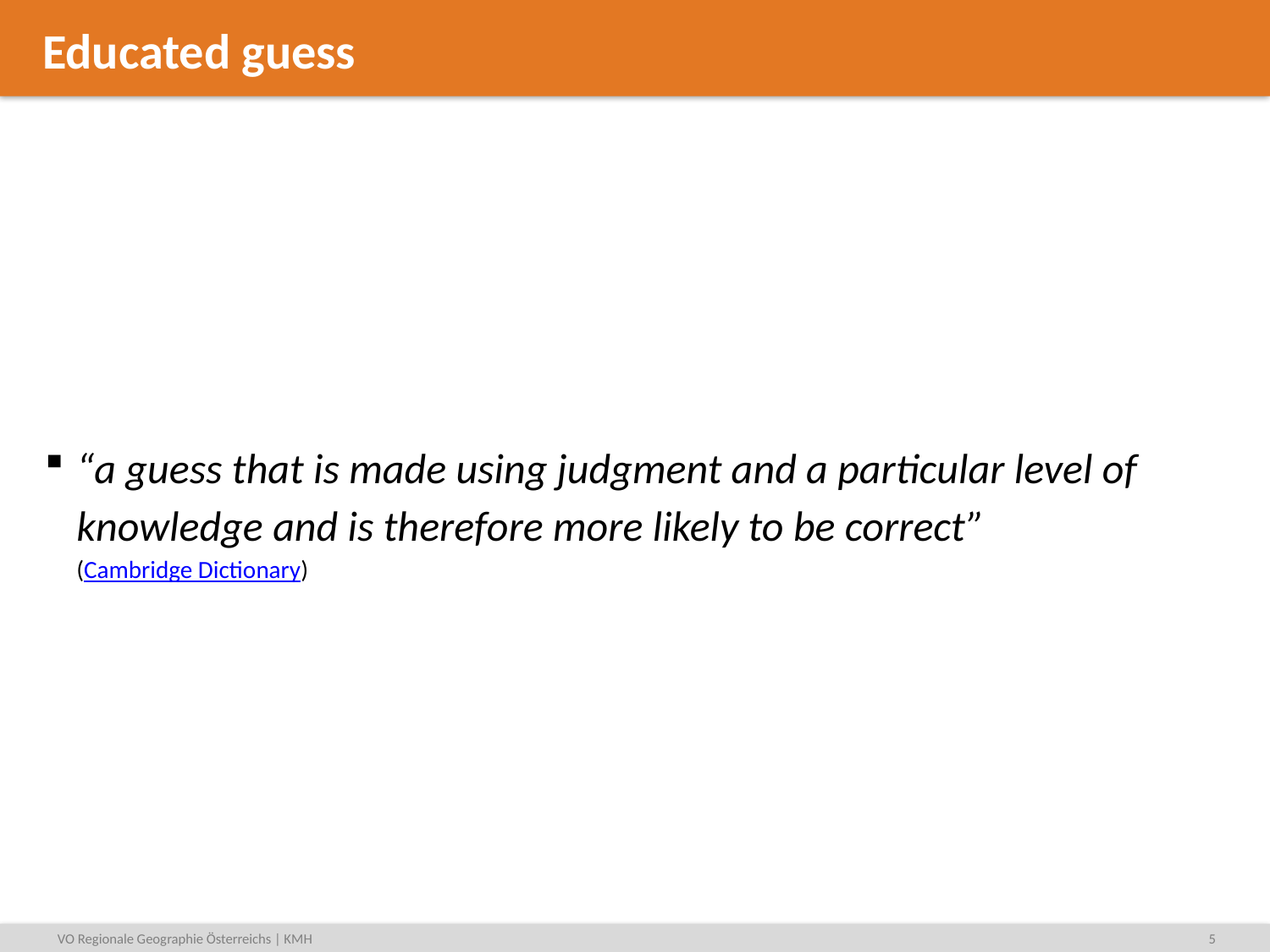

# Educated guess
“a guess that is made using judgment and a particular level of knowledge and is therefore more likely to be correct”
(Cambridge Dictionary)